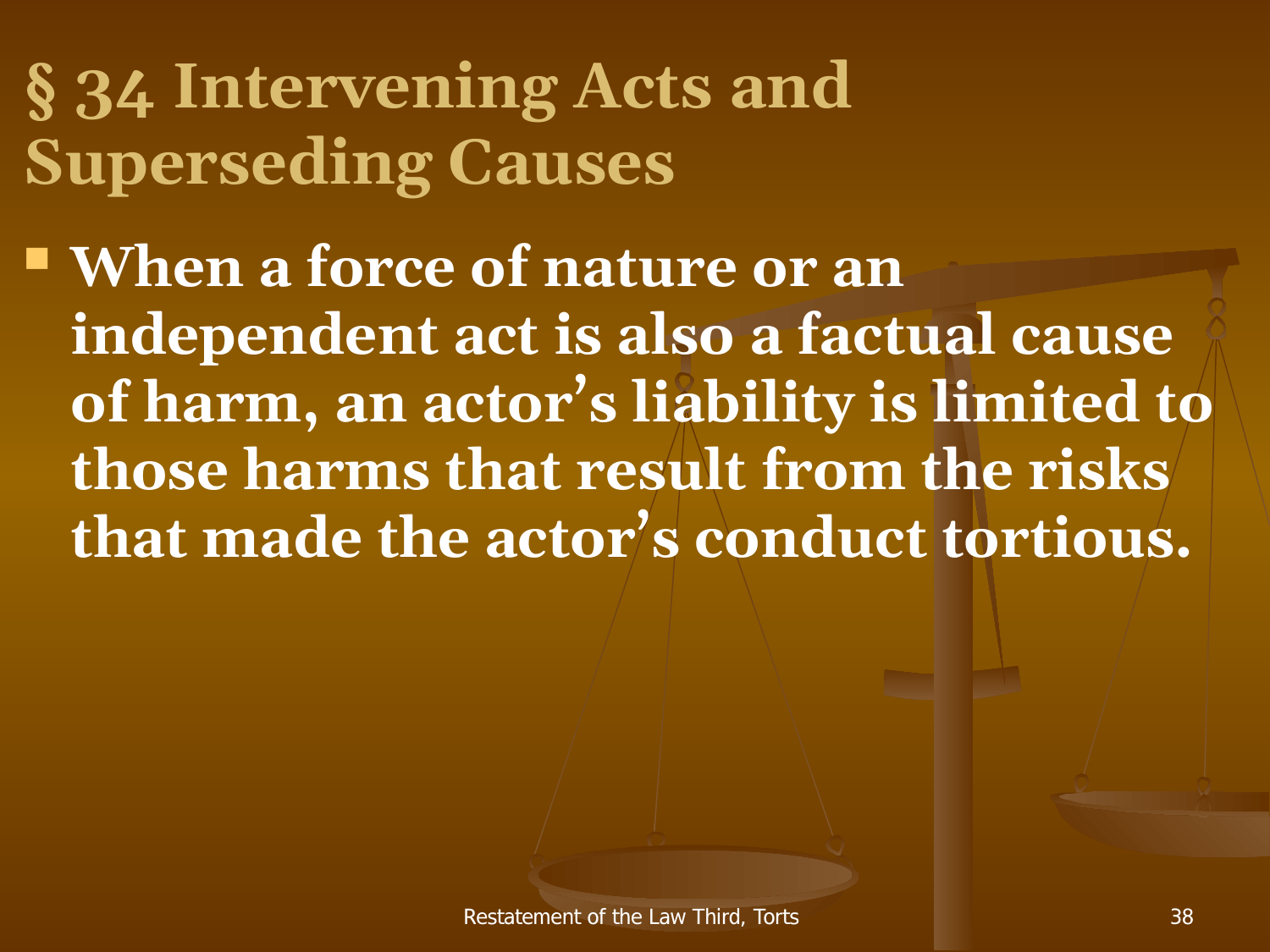

# § 34 Intervening Acts and Superseding Causes
When a force of nature or an independent act is also a factual cause of harm, an actor’s liability is limited to those harms that result from the risks that made the actor’s conduct tortious.
Restatement of the Law Third, Torts
38